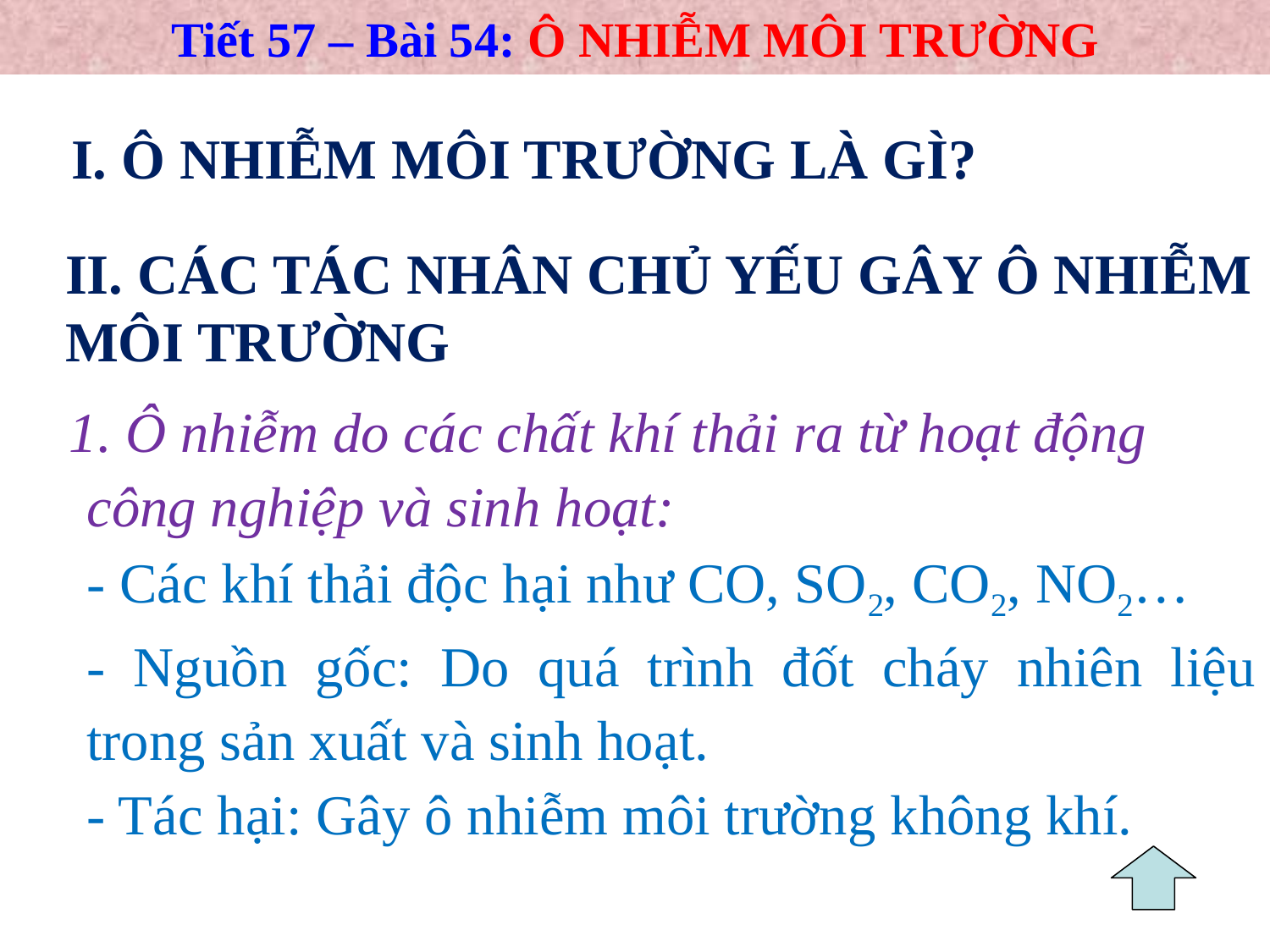

# Tiết 57 – Bài 54: Ô NHIỄM MÔI TRƯỜNG
I. Ô NHIỄM MÔI TRƯỜNG LÀ GÌ?

II. CÁC TÁC NHÂN CHỦ YẾU GÂY Ô NHIỄM MÔI TRƯỜNG

    1. Ô nhiễm do các chất khí thải ra từ hoạt động công nghiệp và sinh hoạt:
	- Các khí thải độc hại như CO, SO2, CO2, NO2…
	- Nguồn gốc: Do quá trình đốt cháy nhiên liệu trong sản xuất và sinh hoạt.
	- Tác hại: Gây ô nhiễm môi trường không khí.